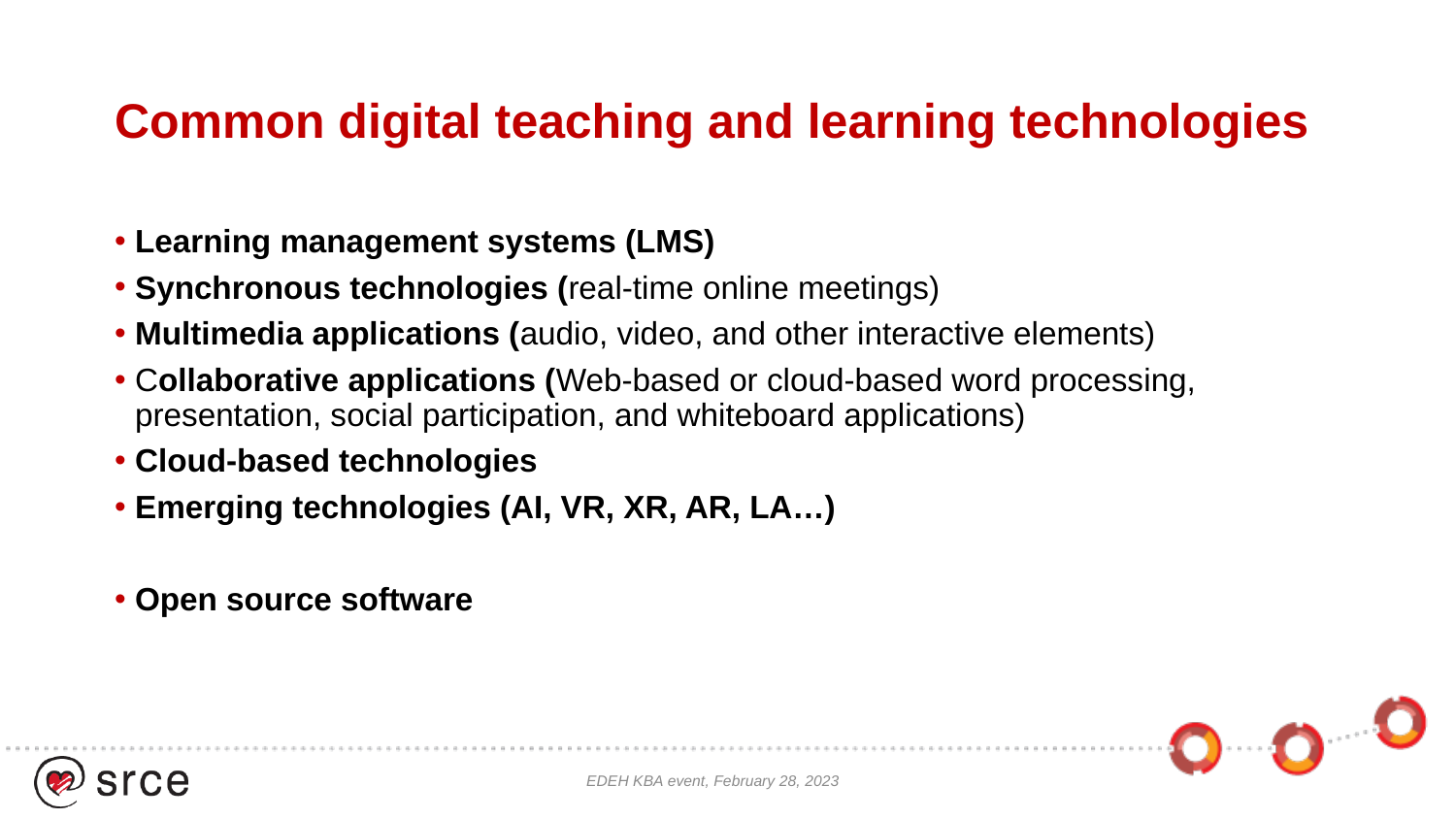

# Common digital teaching and learning technologies
Learning management systems (LMS)
Synchronous technologies (real-time online meetings)
Multimedia applications (audio, video, and other interactive elements)
Collaborative applications (Web-based or cloud-based word processing, presentation, social participation, and whiteboard applications)
Cloud-based technologies
Emerging technologies (AI, VR, XR, AR, LA…)

Open source software
EDEH KBA event, February 28, 2023